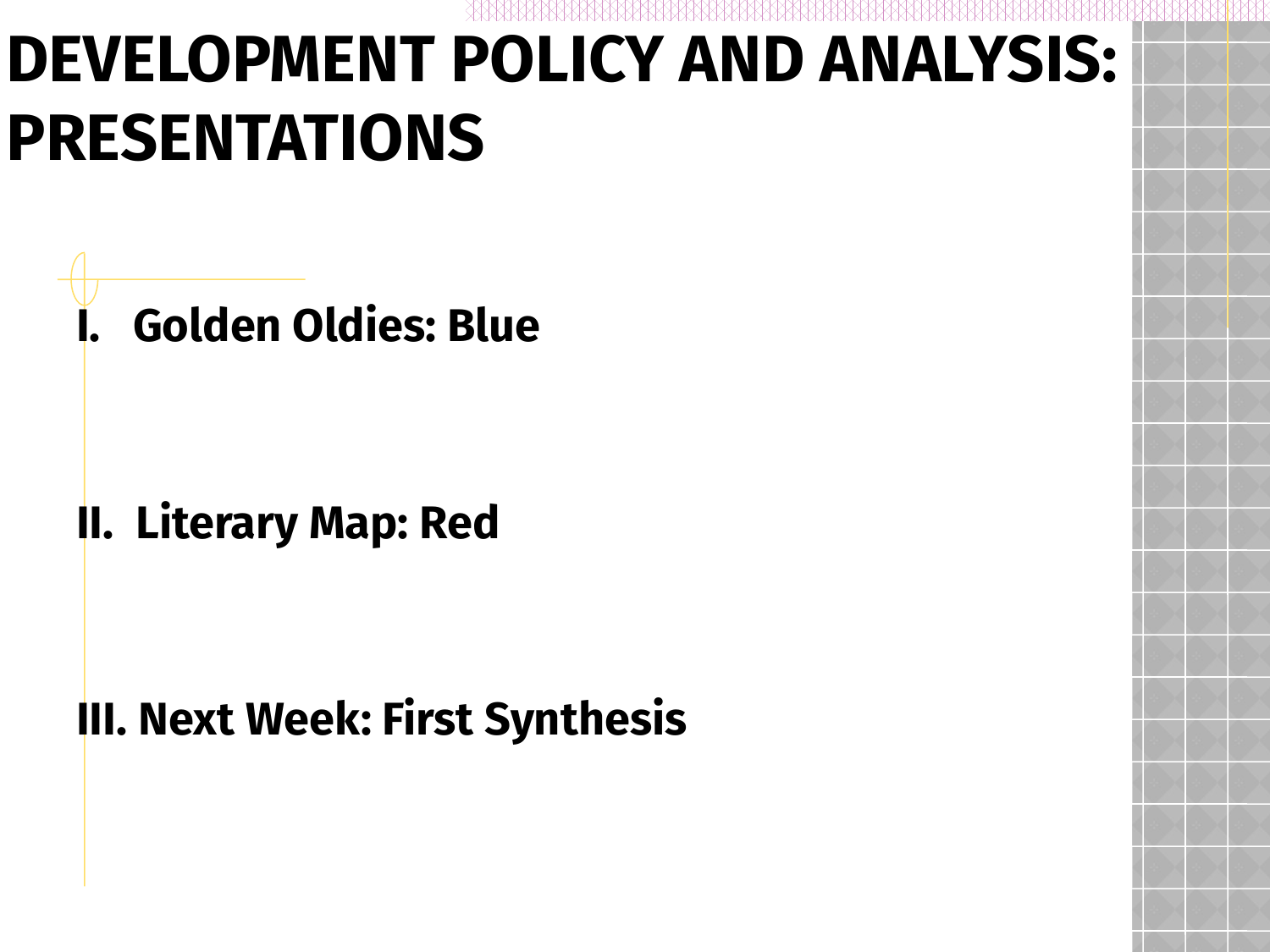

# Development Policy and Analysis: Presentations

I.   Golden Oldies: Blue

II.  Literary Map: Red

III. Next Week: First Synthesis